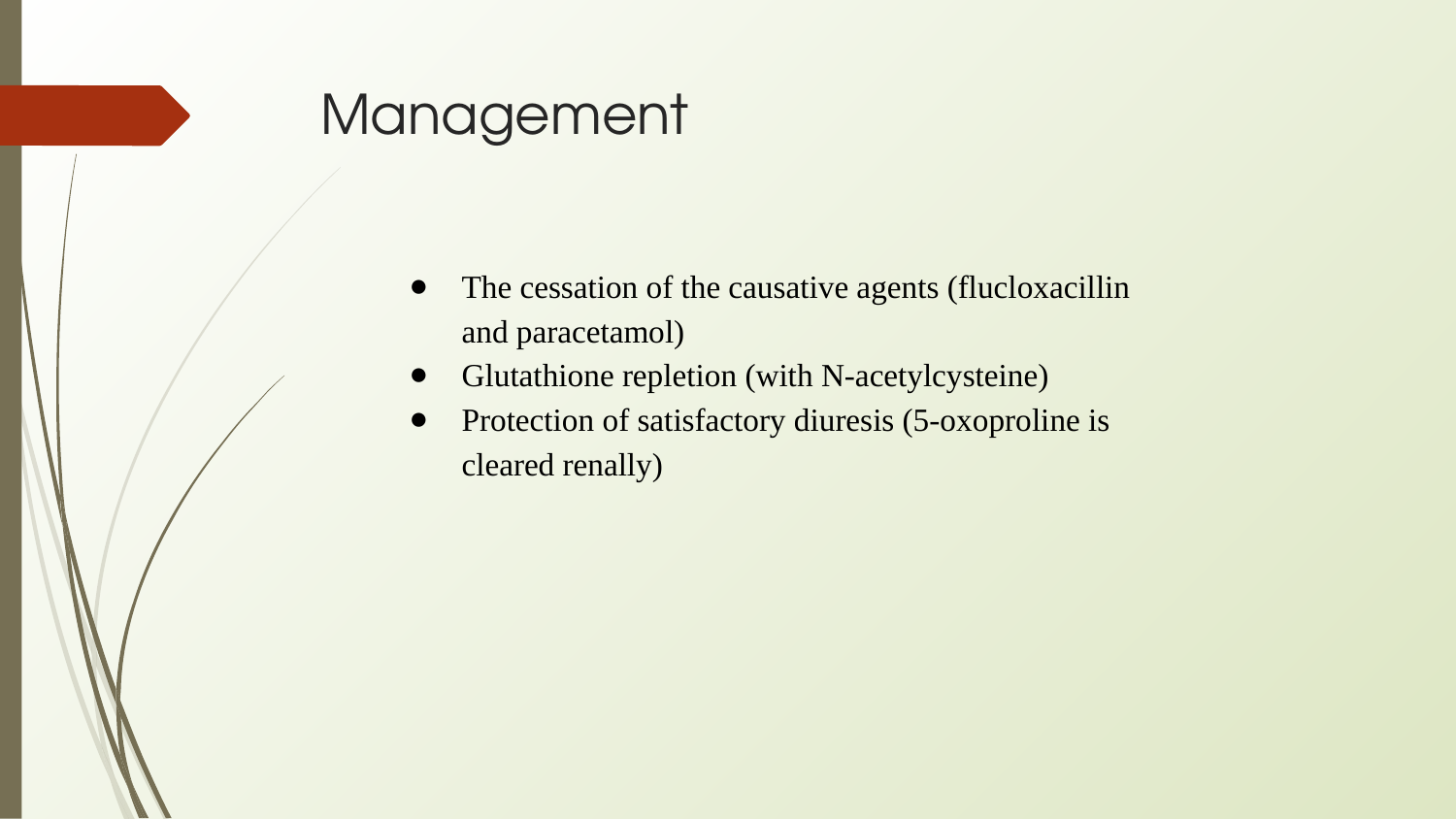

# Management
The cessation of the causative agents (flucloxacillin and paracetamol)
Glutathione repletion (with N-acetylcysteine)
Protection of satisfactory diuresis (5-oxoproline is cleared renally)